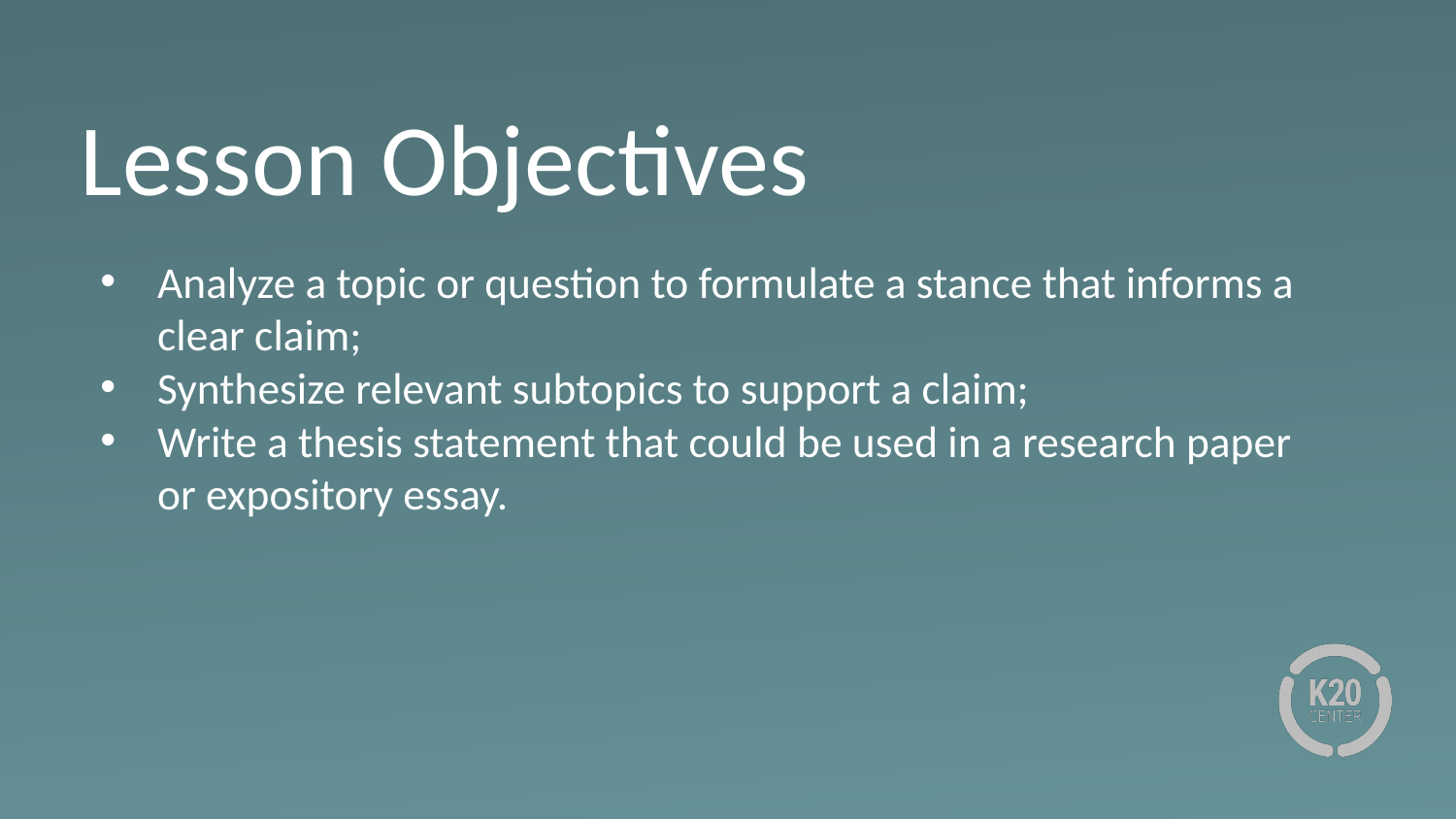

# Lesson Objectives
Analyze a topic or question to formulate a stance that informs a clear claim;
Synthesize relevant subtopics to support a claim;
Write a thesis statement that could be used in a research paper or expository essay.